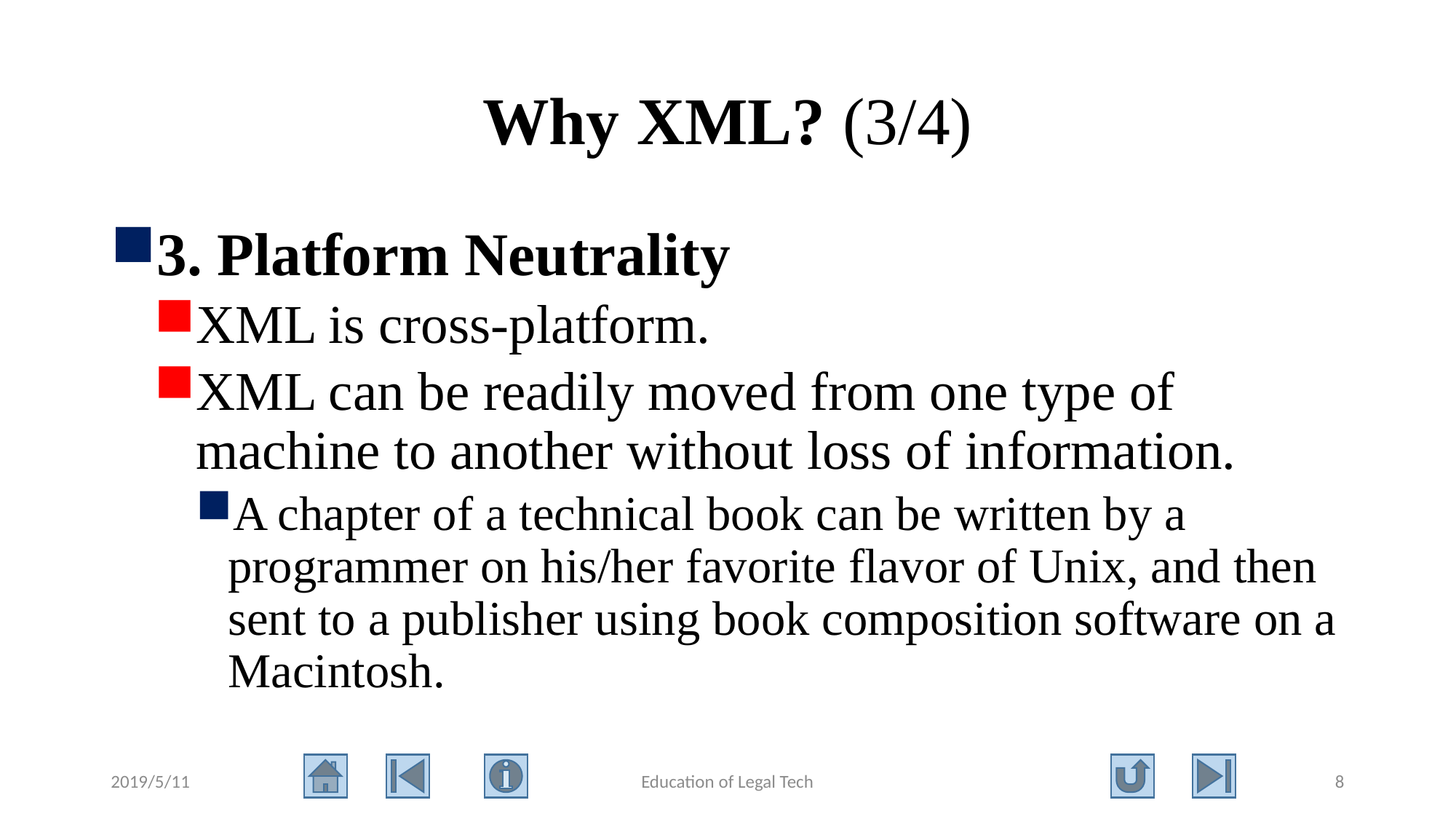

# Why XML? (3/4)
3. Platform Neutrality
XML is cross-platform.
XML can be readily moved from one type of machine to another without loss of information.
A chapter of a technical book can be written by a programmer on his/her favorite flavor of Unix, and then sent to a publisher using book composition software on a Macintosh.
2019/5/11
Education of Legal Tech
8